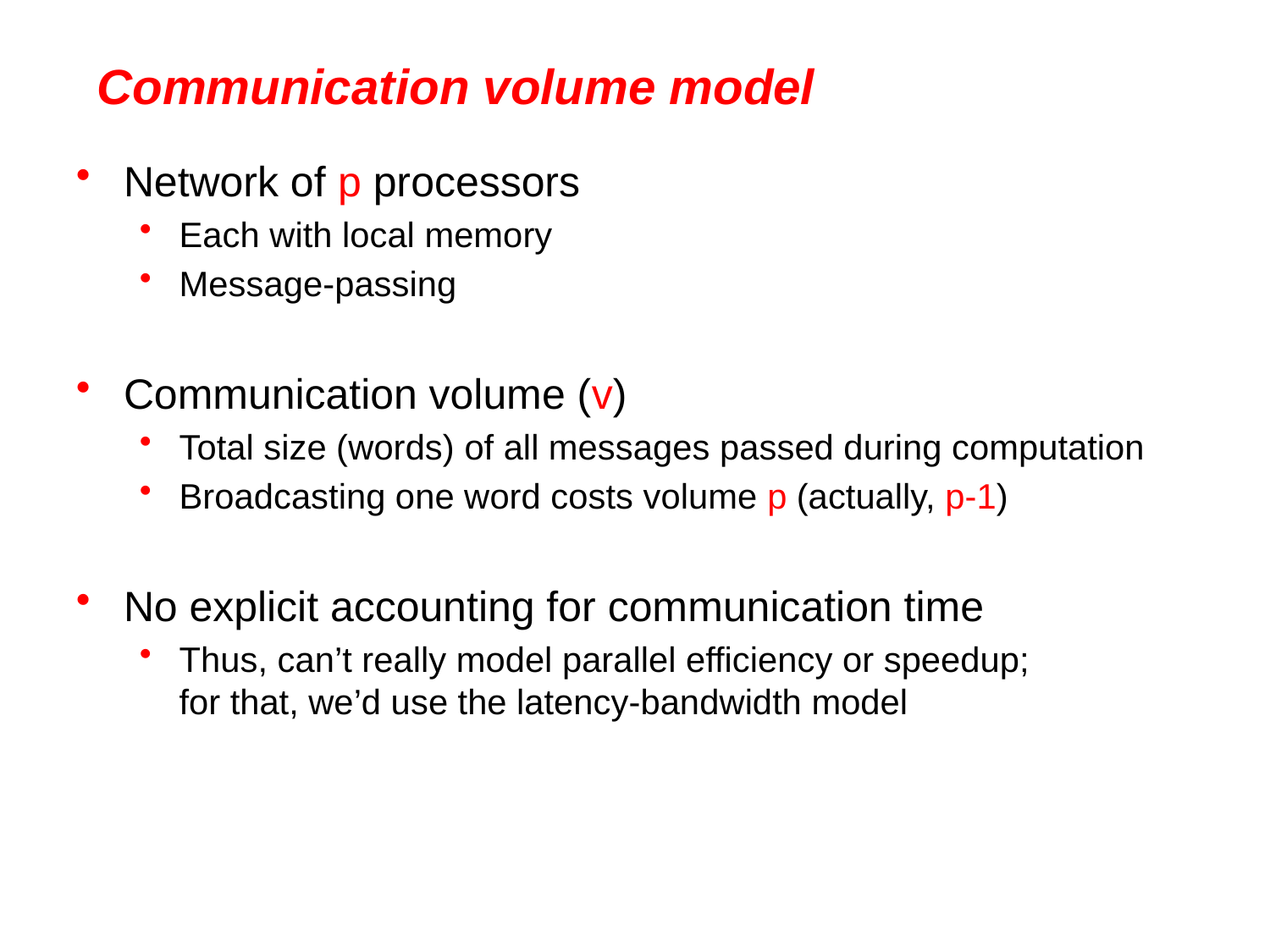

# Communication volume model
Network of p processors
Each with local memory
Message-passing

Communication volume (v)
Total size (words) of all messages passed during computation
Broadcasting one word costs volume p (actually, p-1)

No explicit accounting for communication time
Thus, can’t really model parallel efficiency or speedup;
for that, we’d use the latency-bandwidth model